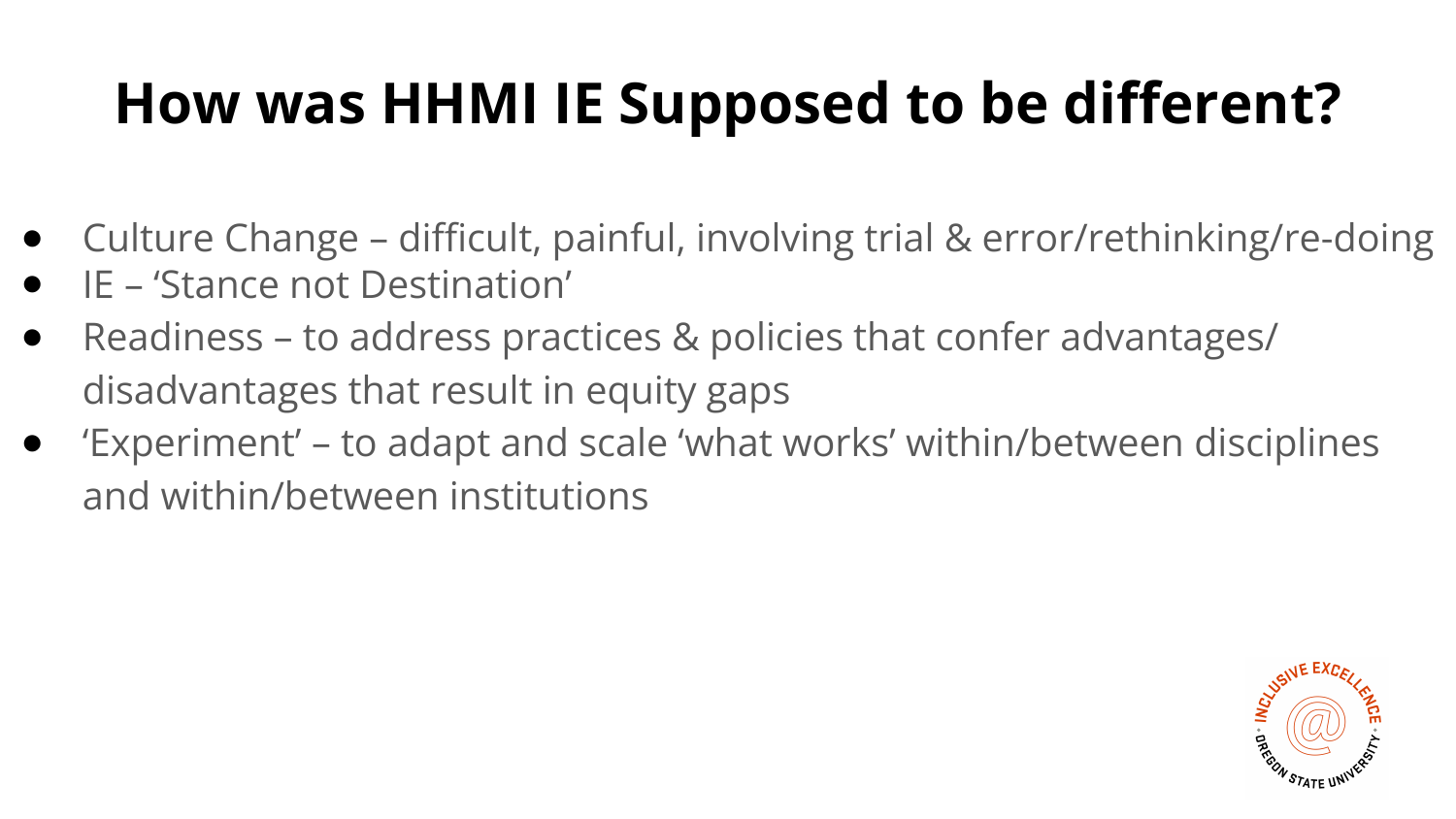

# How was HHMI IE Supposed to be different?
Culture Change – difficult, painful, involving trial & error/rethinking/re-doing
IE – ‘Stance not Destination’
Readiness – to address practices & policies that confer advantages/ disadvantages that result in equity gaps
‘Experiment’ – to adapt and scale ‘what works’ within/between disciplines and within/between institutions